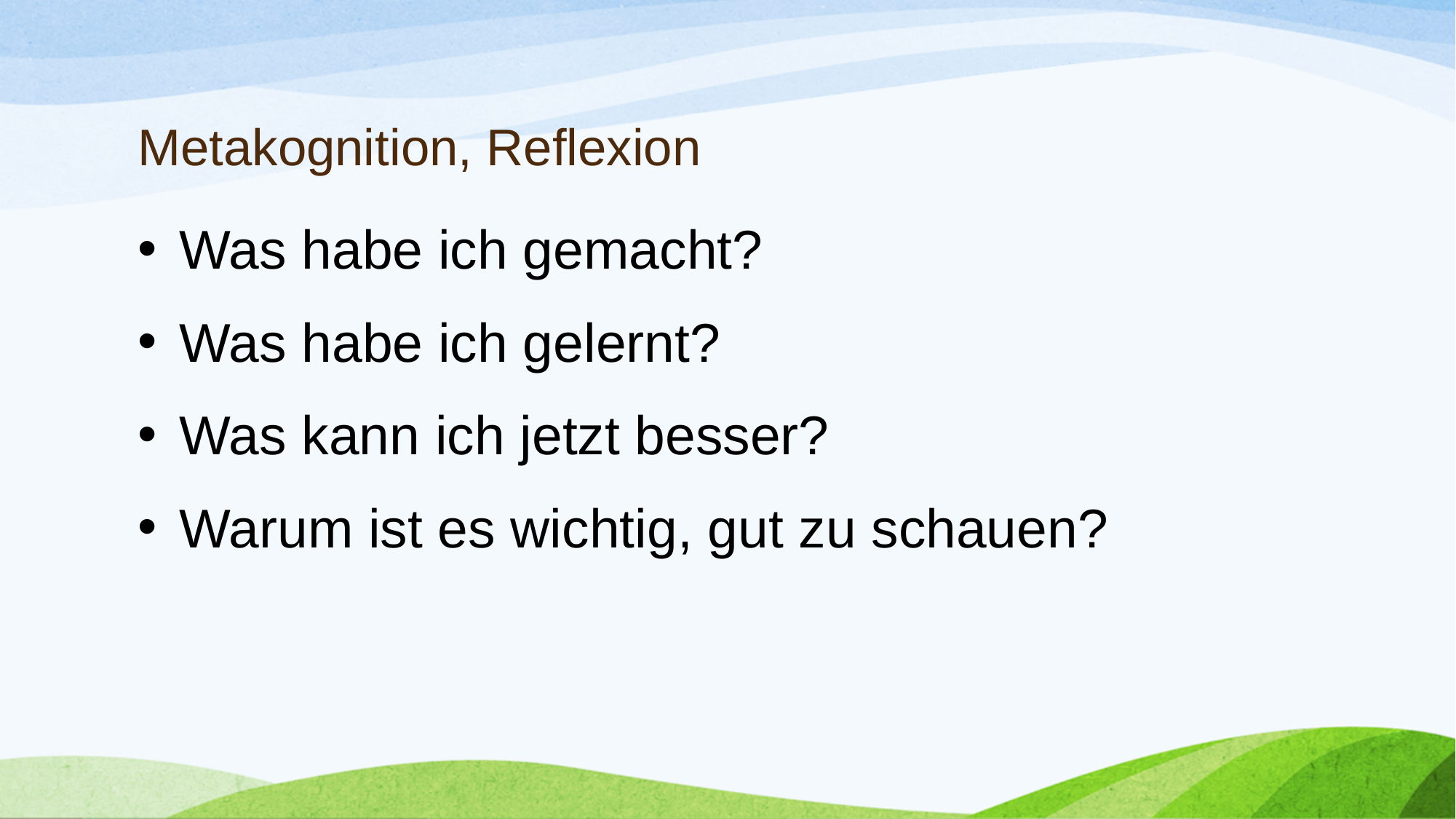

# Metakognition, Reflexion
Was habe ich gemacht?
Was habe ich gelernt?
Was kann ich jetzt besser?
Warum ist es wichtig, gut zu schauen?